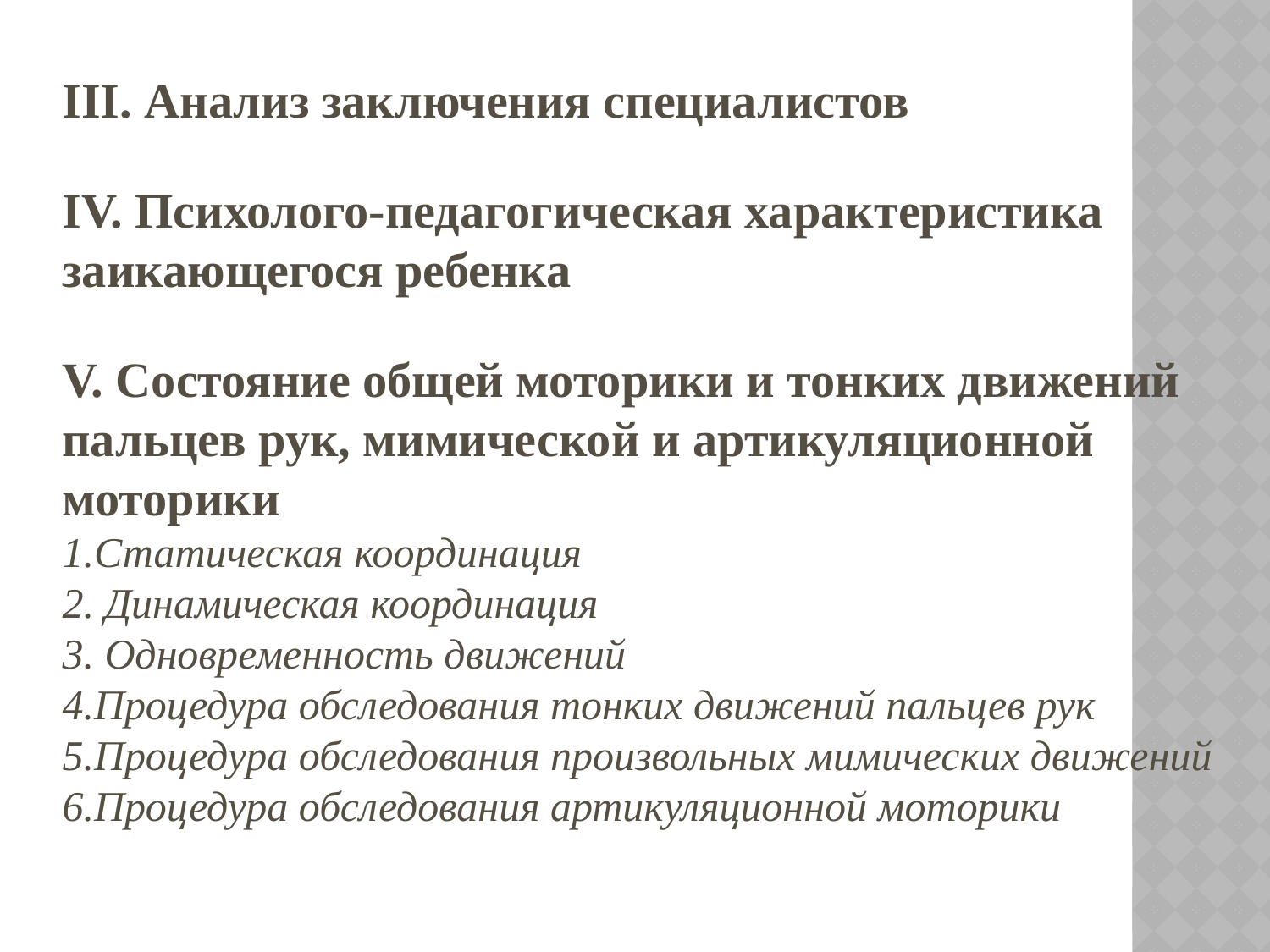

III. Анализ заключения специалистов

IV. Психолого-педагогическая характеристика заикающегося ребенка

V. Состояние общей моторики и тонких движений пальцев рук, мимической и артикуляционной моторики
1.Статическая координация
2. Динамическая координация
3. Одновременность движений
4.Процедура обследования тонких движений пальцев рук
5.Процедура обследования произвольных мимических движений
6.Процедура обследования артикуляционной моторики